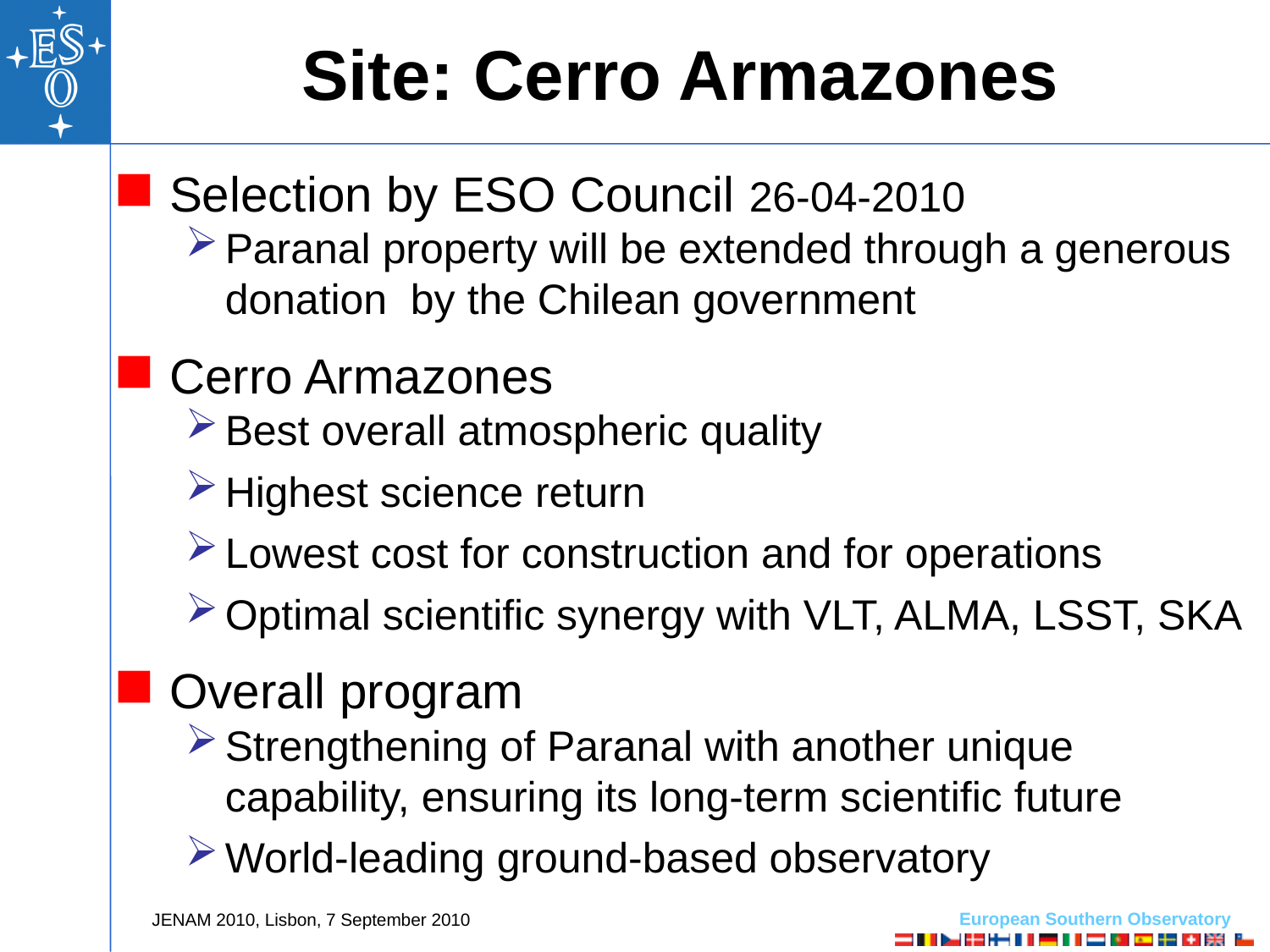

# Site: Cerro Armazones
Selection by ESO Council 26-04-2010
Paranal property will be extended through a generous donation  by the Chilean government
Cerro Armazones
Best overall atmospheric quality
Highest science return
Lowest cost for construction and for operations
Optimal scientific synergy with VLT, ALMA, LSST, SKA
Overall program
Strengthening of Paranal with another unique  capability, ensuring its long-term scientific future
World-leading ground-based observatory